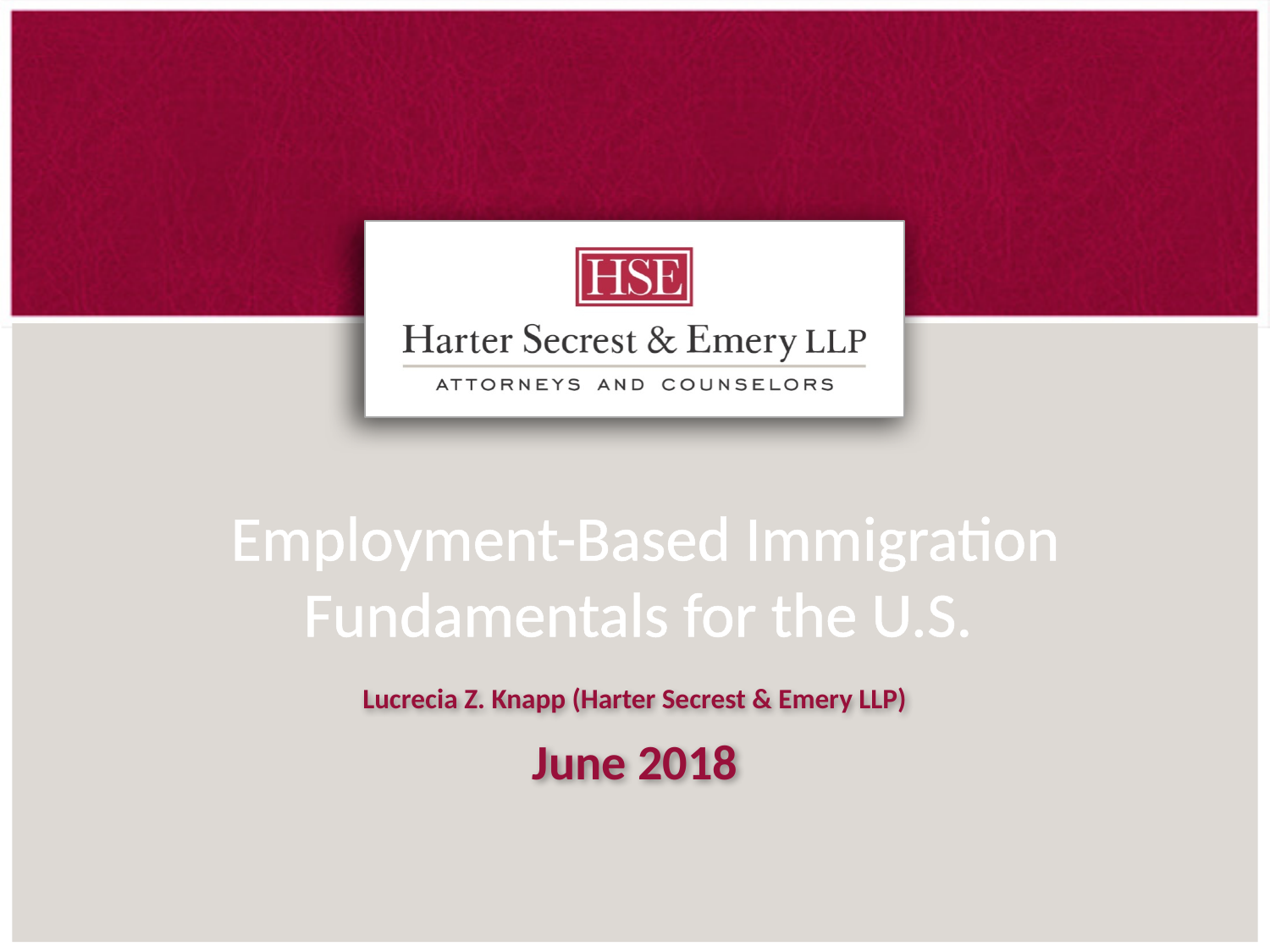

# Employment-Based Immigration Fundamentals for the U.S.
Lucrecia Z. Knapp (Harter Secrest & Emery LLP)
June 2018